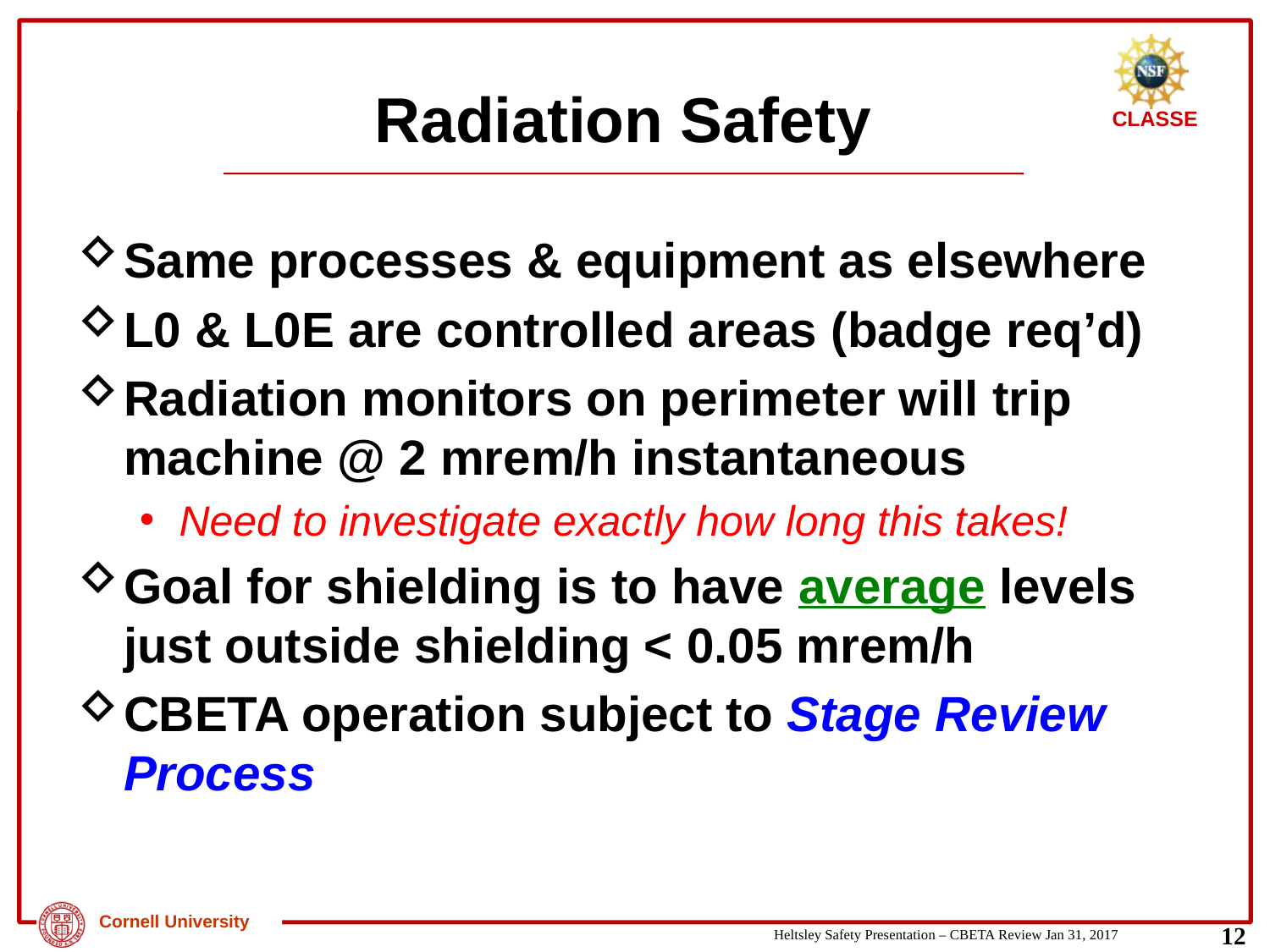

# Radiation Safety
Same processes & equipment as elsewhere
L0 & L0E are controlled areas (badge req’d)
Radiation monitors on perimeter will trip machine @ 2 mrem/h instantaneous
Need to investigate exactly how long this takes!
Goal for shielding is to have average levels just outside shielding < 0.05 mrem/h
CBETA operation subject to Stage Review Process
12